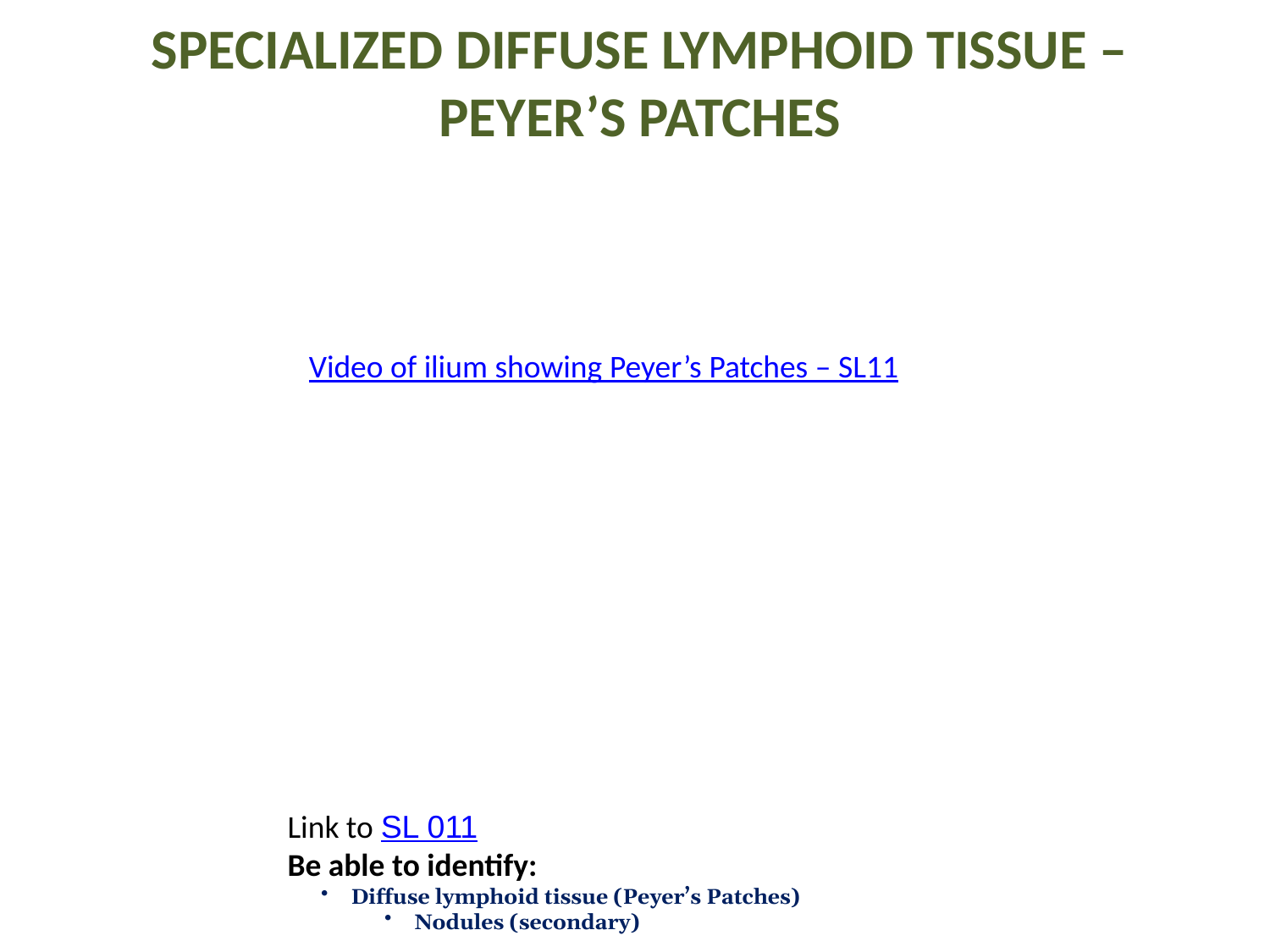

Specialized Diffuse lymphoid tissue – peyer’s patches
Video of ilium showing Peyer’s Patches – SL11
Link to SL 011
Be able to identify:
Diffuse lymphoid tissue (Peyer’s Patches)
Nodules (secondary)